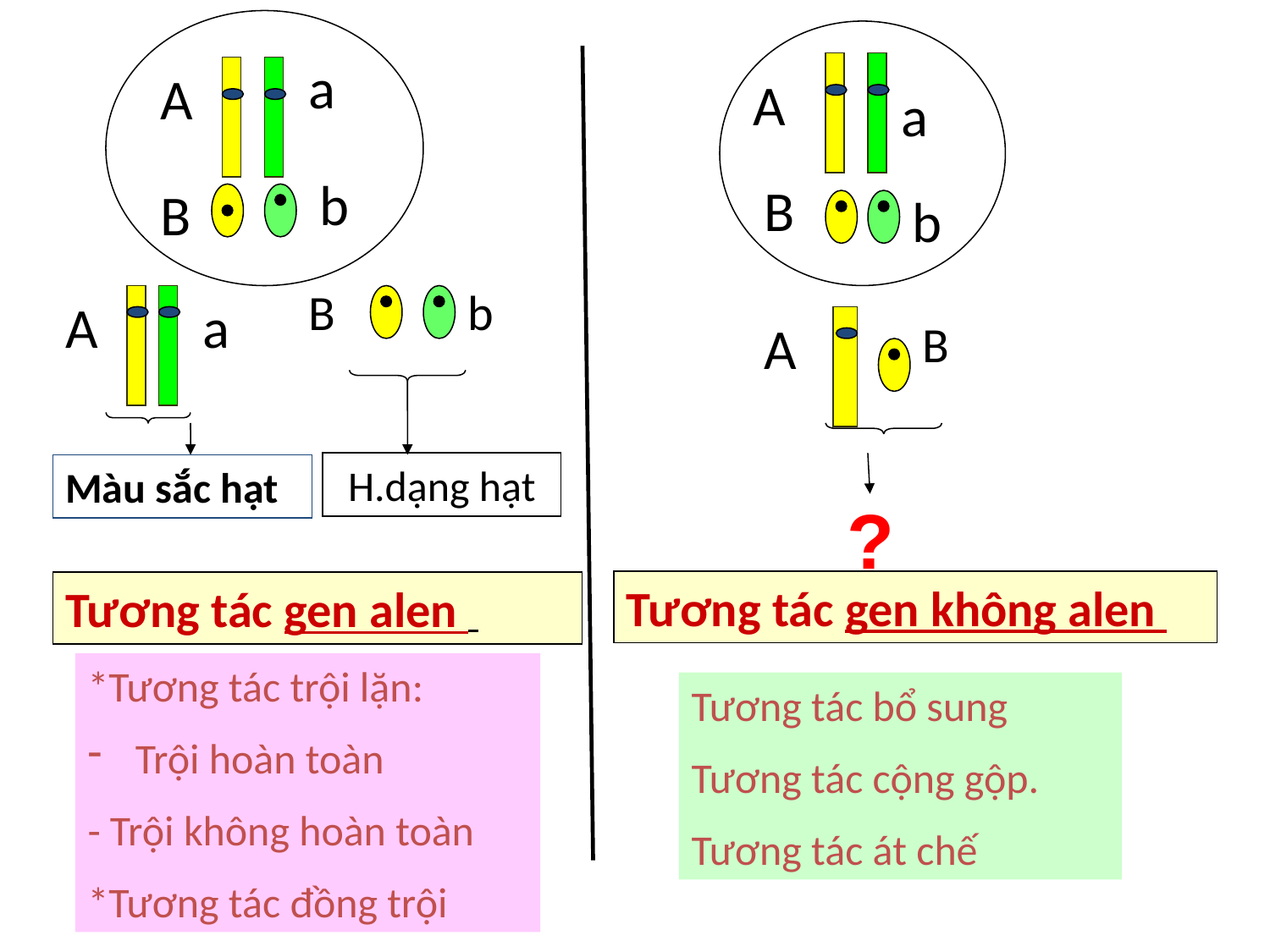

a

A

A
a

b
B
B
b

B
b
A

a

A

B

H.dạng hạt

Màu sắc hạt
?
Tương tác gen không alen
Tương tác gen alen
*Tương tác trội lặn:
Trội hoàn toàn
- Trội không hoàn toàn
*Tương tác đồng trội
Tương tác bổ sung
Tương tác cộng gộp.
Tương tác át chế